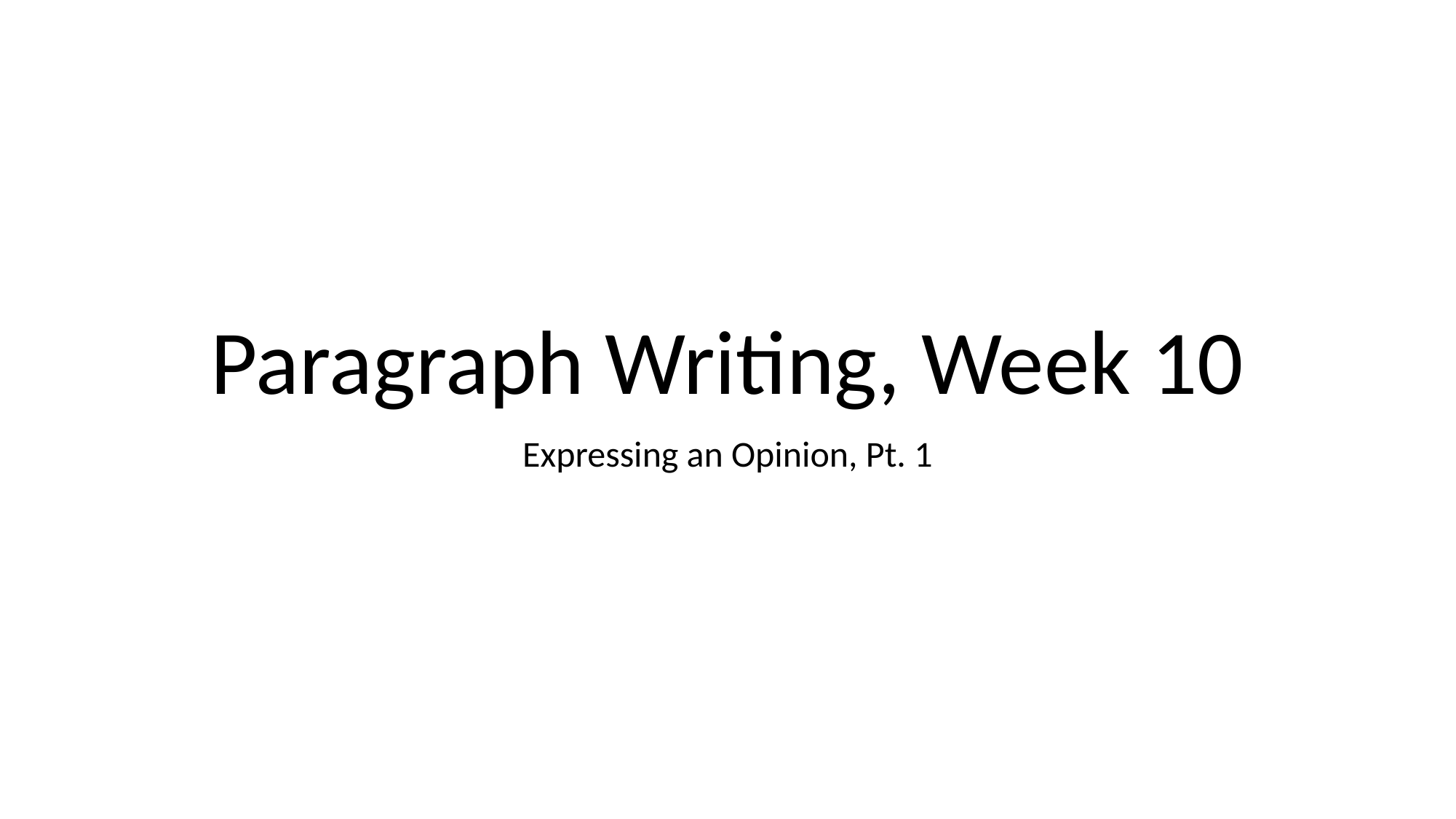

# Paragraph Writing, Week 10
Expressing an Opinion, Pt. 1